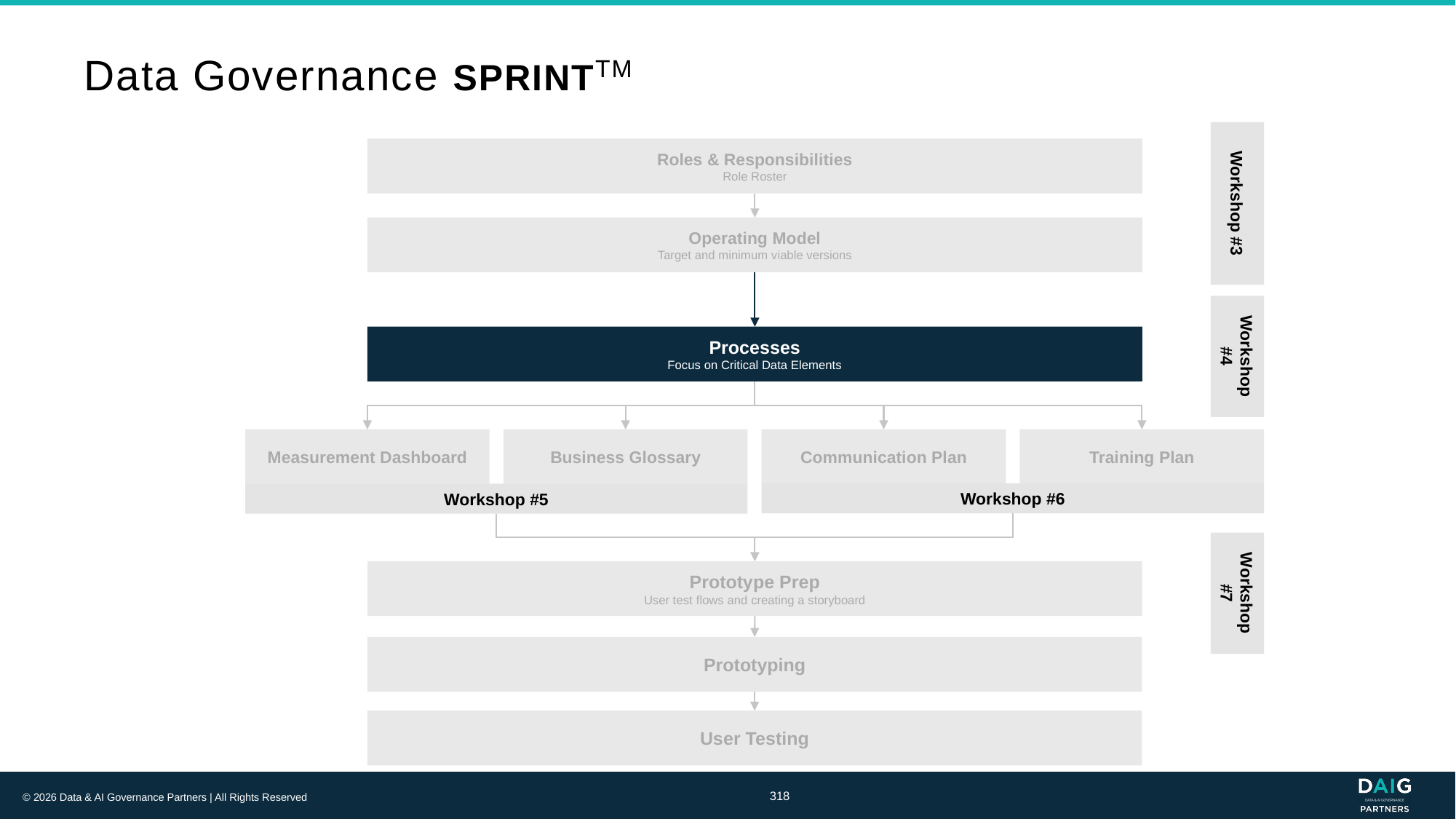

# Data Governance SPRINTTM
Roles & Responsibilities
Role Roster
Workshop #3
Operating Model
Target and minimum viable versions
Processes
Focus on Critical Data Elements
Workshop #4
Communication Plan
Training Plan
Measurement Dashboard
Business Glossary
Workshop #6
Workshop #5
Prototype Prep
User test flows and creating a storyboard
Workshop #7
Prototyping
User Testing
318
© 2026 Data & AI Governance Partners | All Rights Reserved